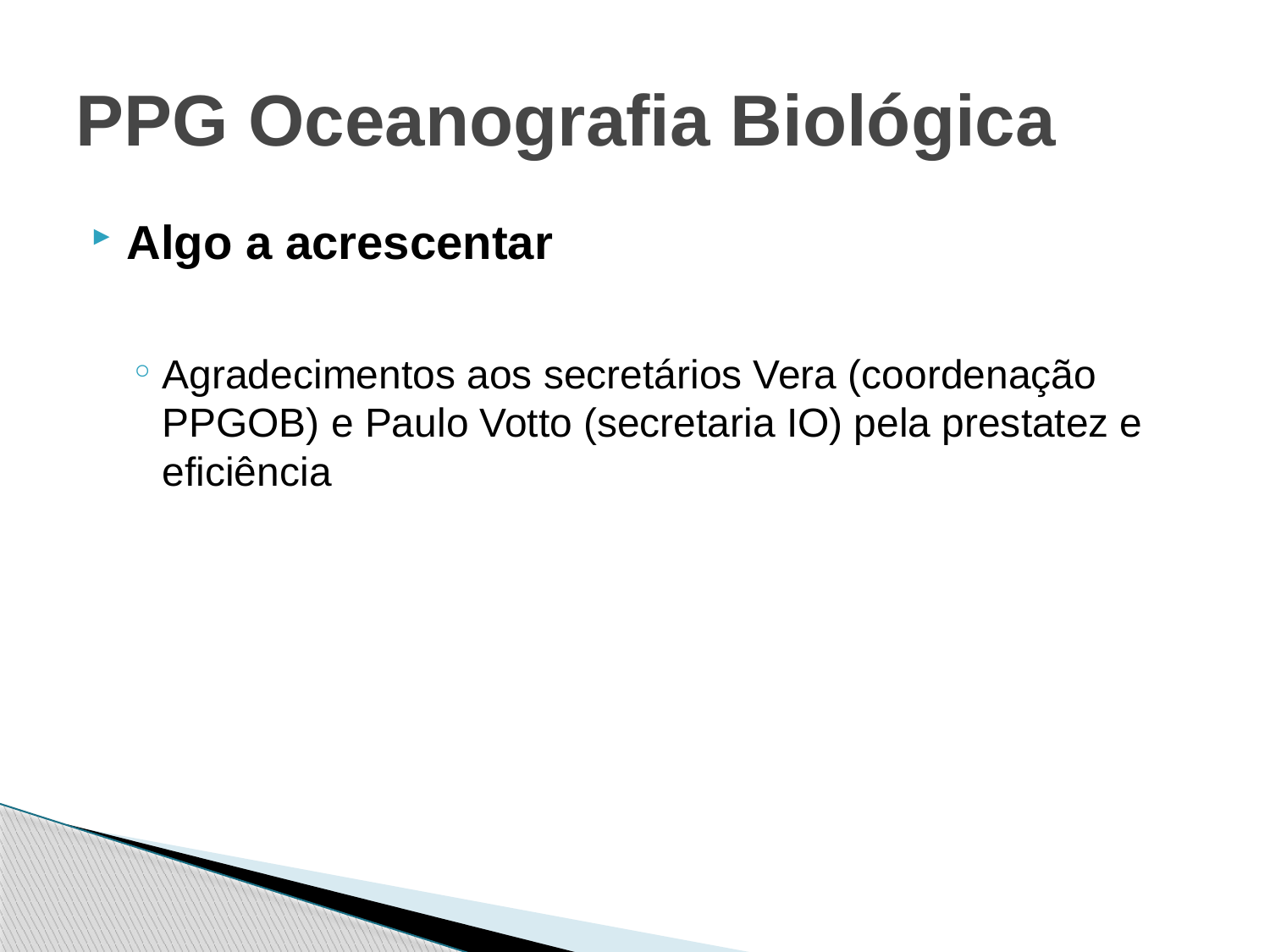

# PPG Oceanografia Biológica
Algo a acrescentar

Agradecimentos aos secretários Vera (coordenação PPGOB) e Paulo Votto (secretaria IO) pela prestatez e eficiência